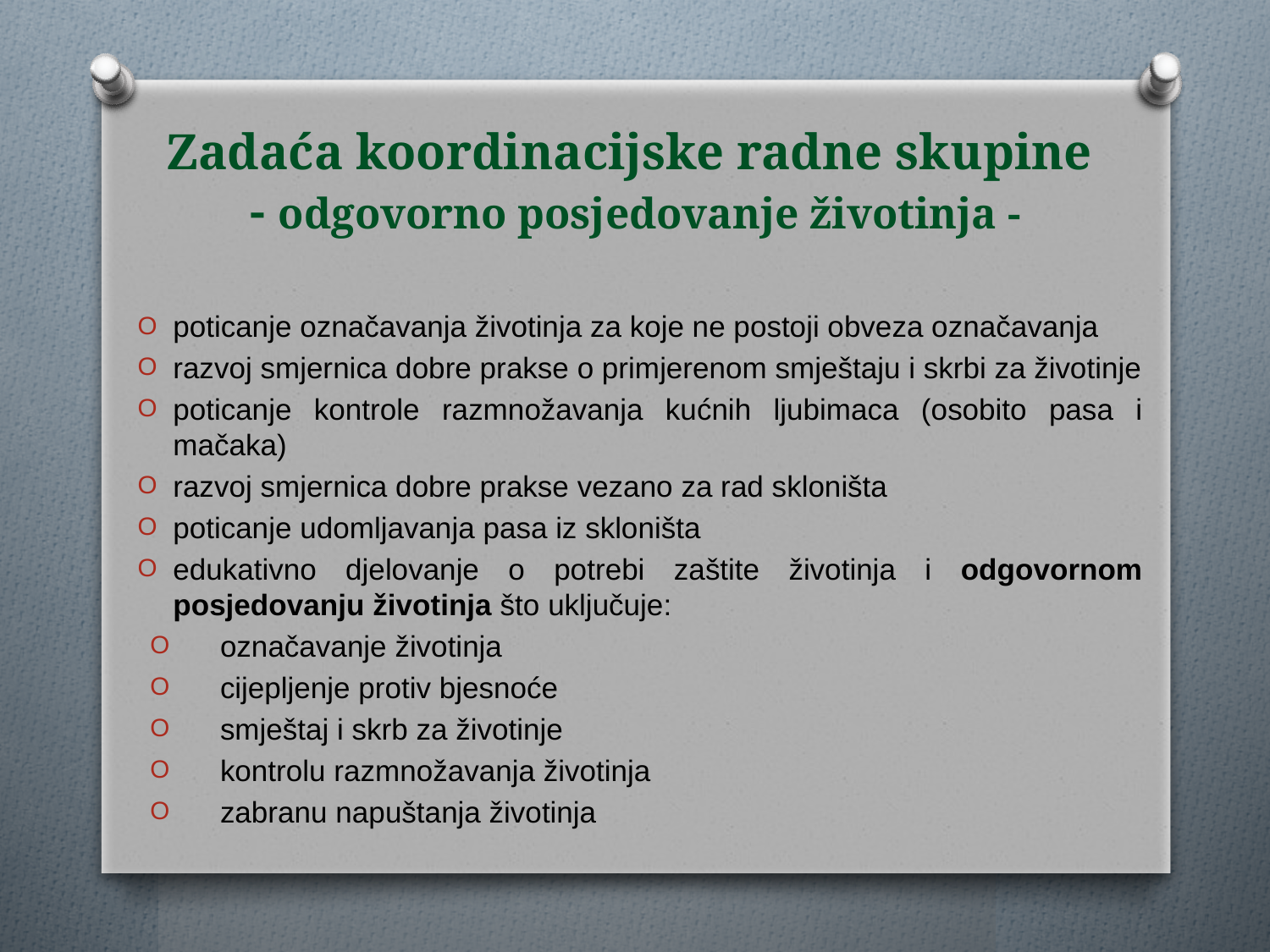

# Zadaća koordinacijske radne skupine - odgovorno posjedovanje životinja -

poticanje označavanja životinja za koje ne postoji obveza označavanja
razvoj smjernica dobre prakse o primjerenom smještaju i skrbi za životinje
poticanje kontrole razmnožavanja kućnih ljubimaca (osobito pasa i mačaka)
razvoj smjernica dobre prakse vezano za rad skloništa
poticanje udomljavanja pasa iz skloništa
edukativno djelovanje o potrebi zaštite životinja i odgovornom posjedovanju životinja što uključuje:
označavanje životinja
cijepljenje protiv bjesnoće
smještaj i skrb za životinje
kontrolu razmnožavanja životinja
zabranu napuštanja životinja